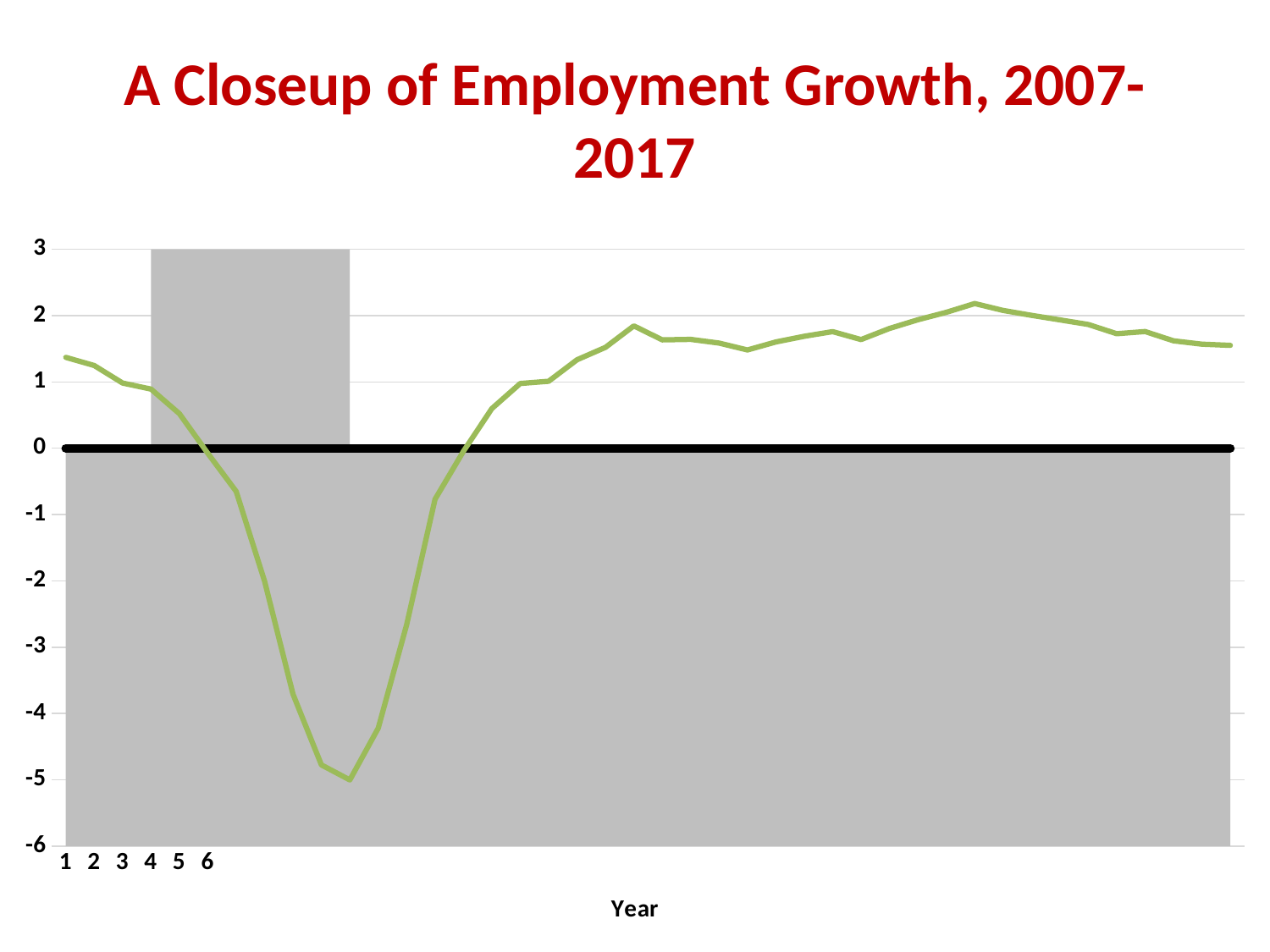

# A Closeup of Employment Growth, 2007-2017

### Chart

| Category |  |  | EP |
|---|---|---|---|